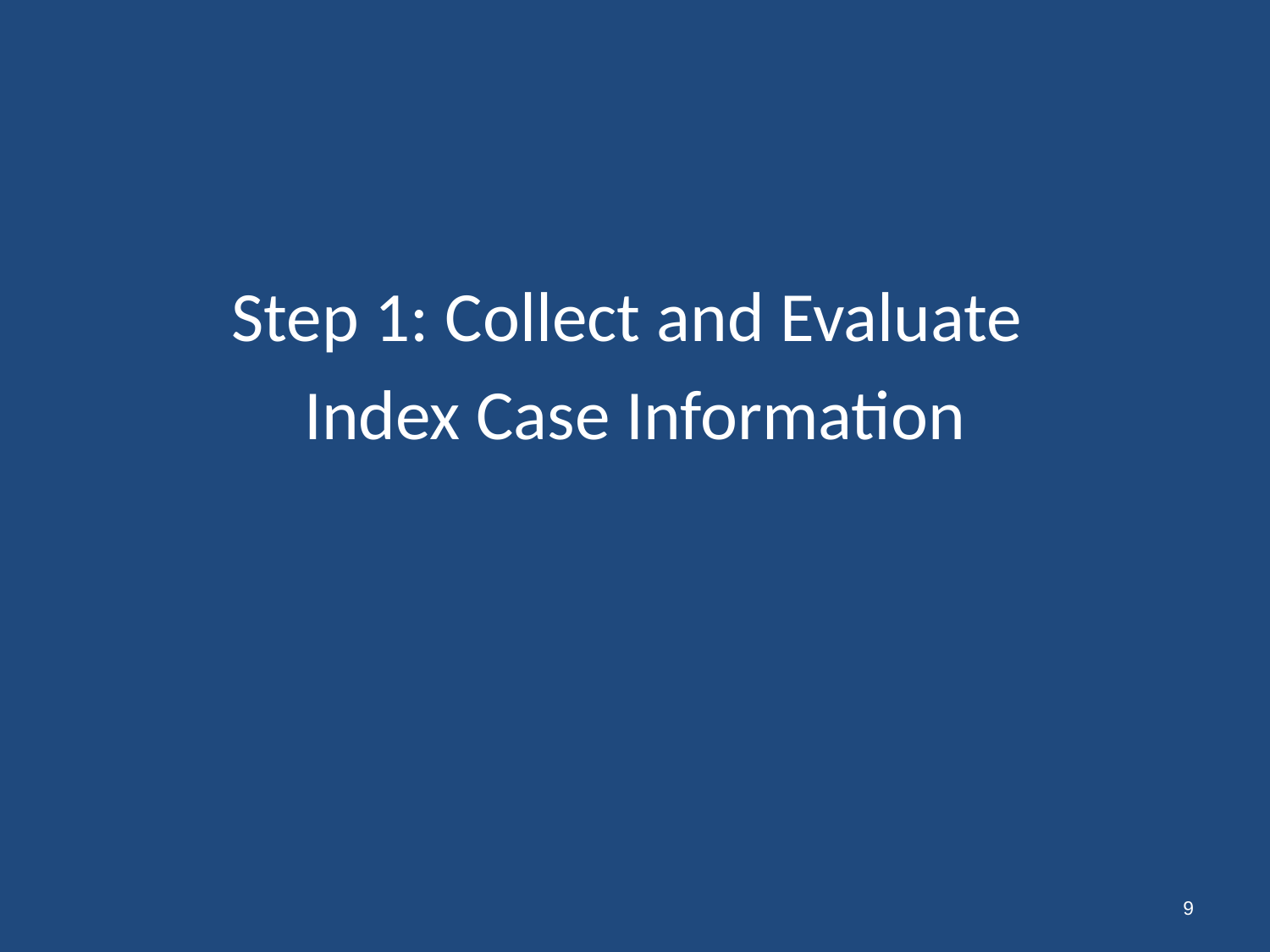

Step 1: Collect and Evaluate
Index Case Information
9